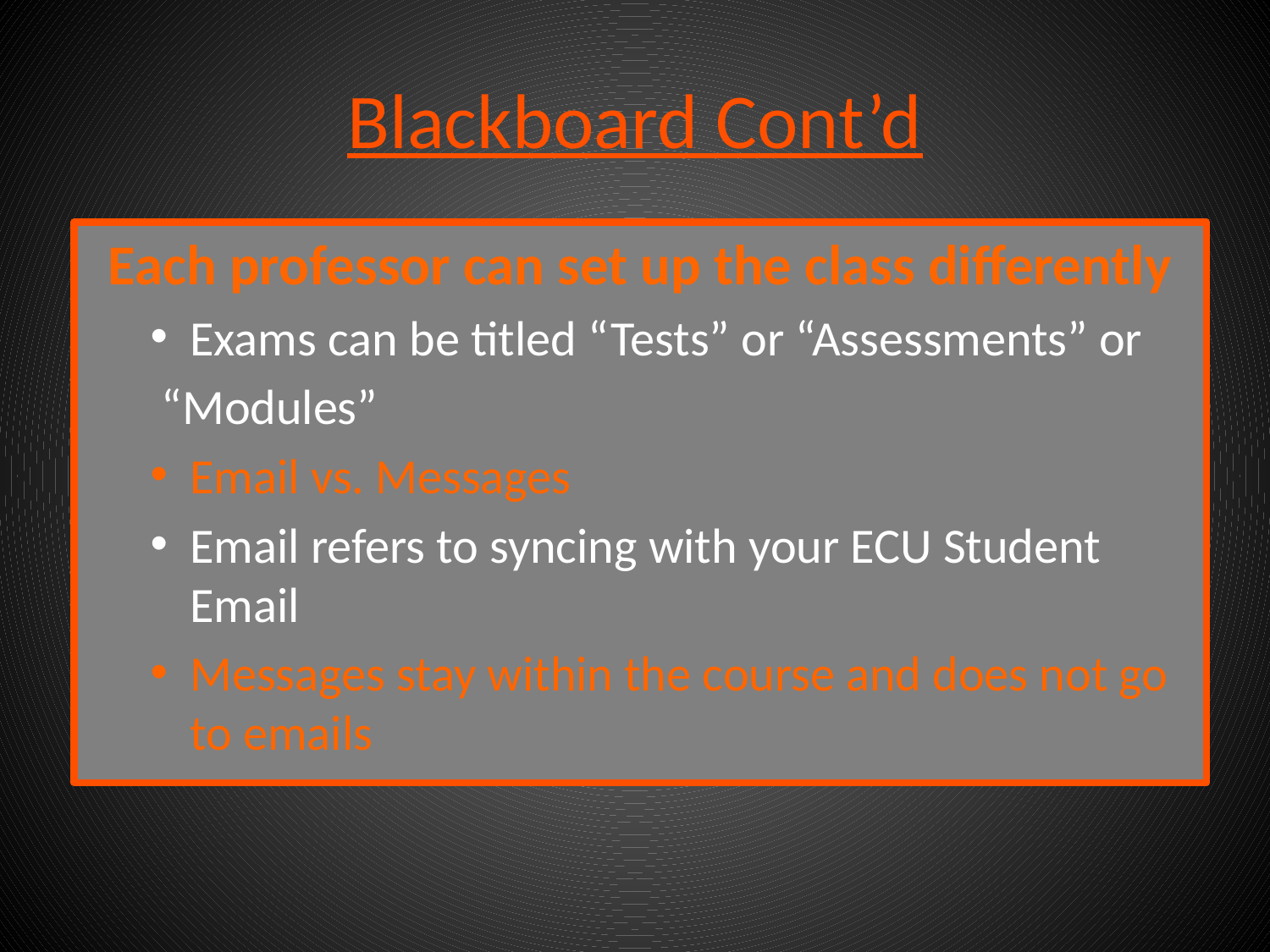

# Blackboard Cont’d
Each professor can set up the class differently
Exams can be titled “Tests” or “Assessments” or
 “Modules”
Email vs. Messages
Email refers to syncing with your ECU Student Email
Messages stay within the course and does not go to emails